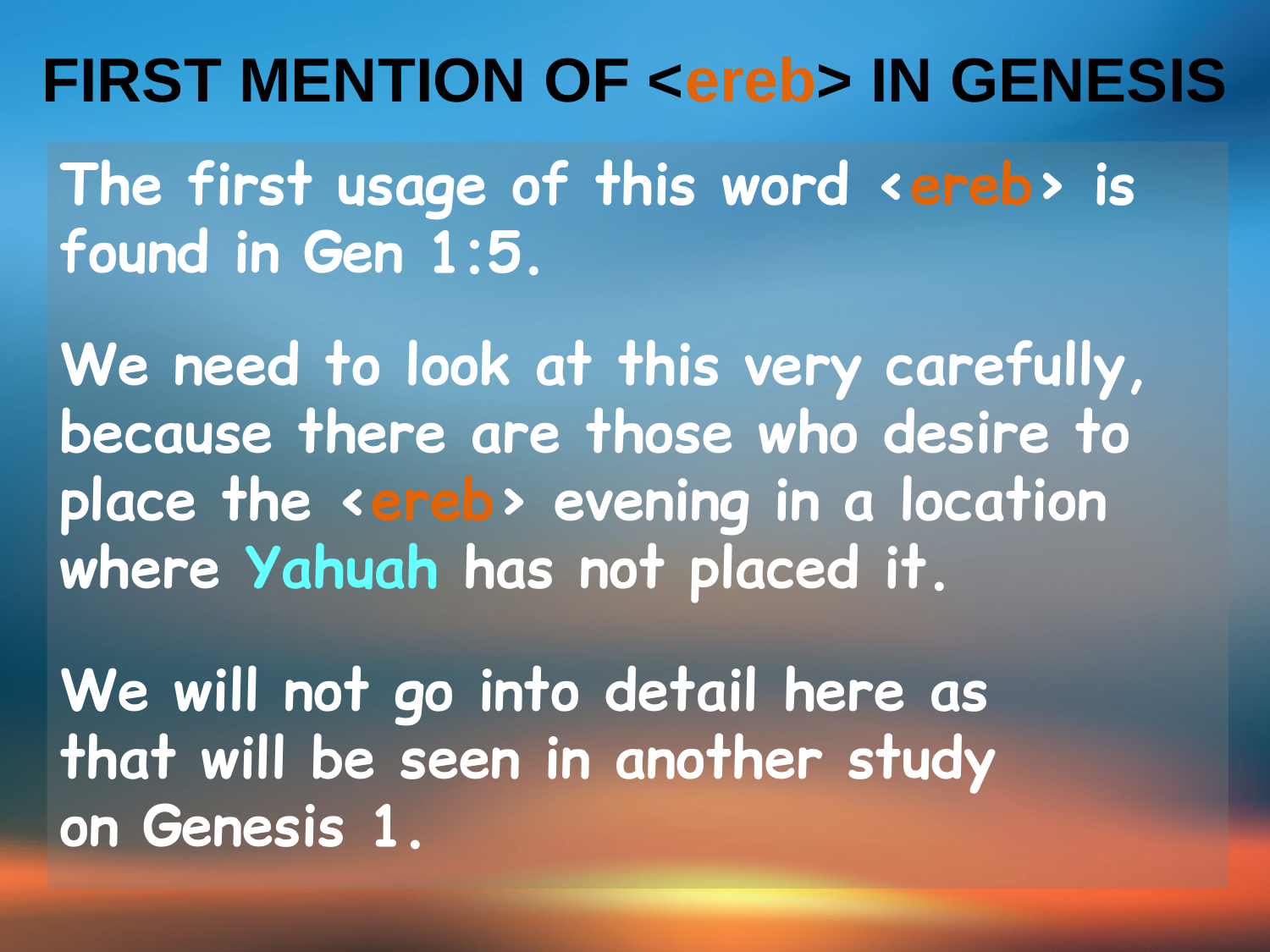

# First mention of <ereb> in Genesis
The first usage of this word <ereb> is found in Gen 1:5.
We need to look at this very carefully, because there are those who desire to place the <ereb> evening in a location where Yahuah has not placed it.

We will not go into detail here as
that will be seen in another study
on Genesis 1.
7